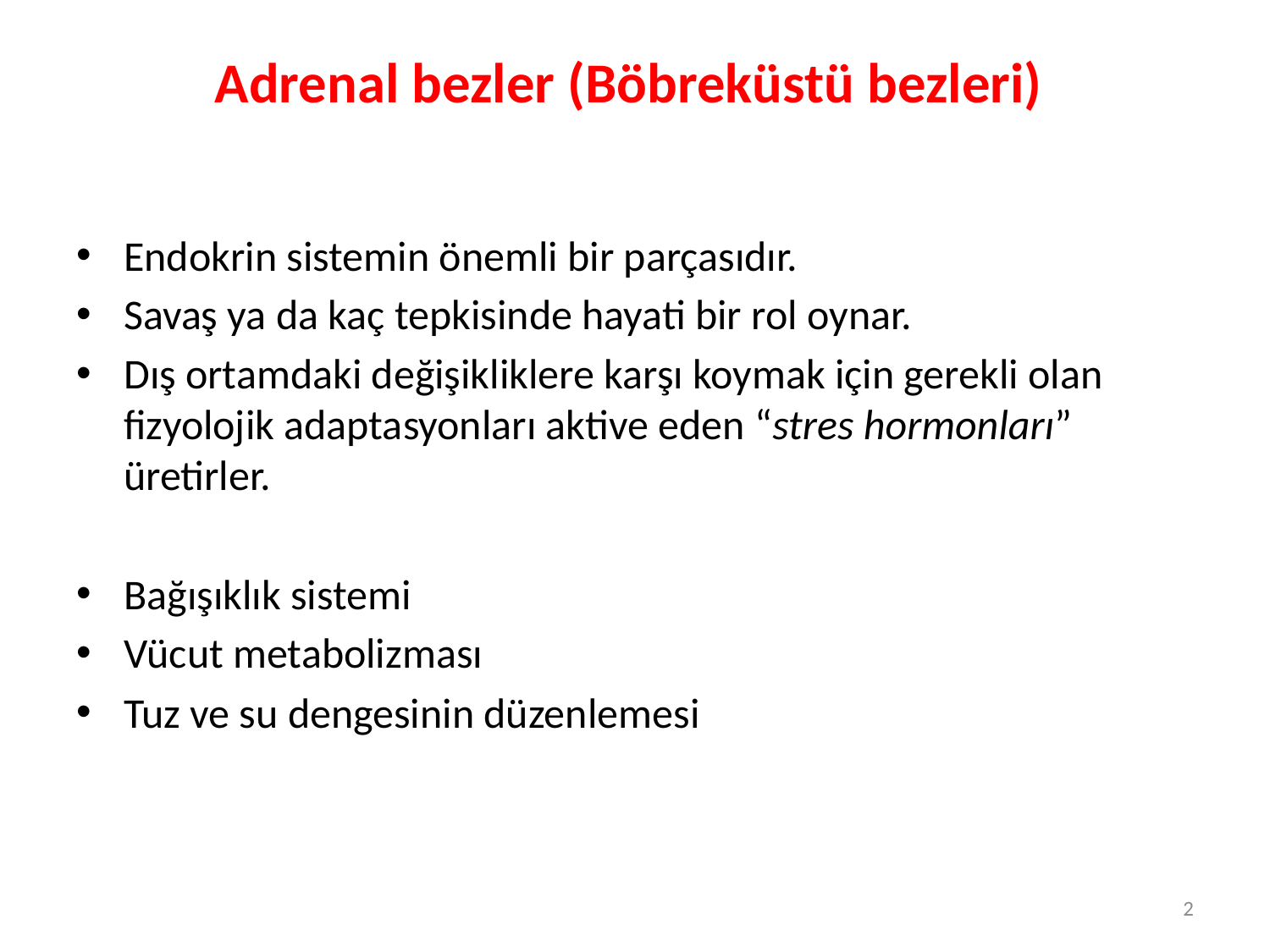

# Adrenal bezler (Böbreküstü bezleri)
Endokrin sistemin önemli bir parçasıdır.
Savaş ya da kaç tepkisinde hayati bir rol oynar.
Dış ortamdaki değişikliklere karşı koymak için gerekli olan fizyolojik adaptasyonları aktive eden “stres hormonları” üretirler.

Bağışıklık sistemi
Vücut metabolizması
Tuz ve su dengesinin düzenlemesi

2